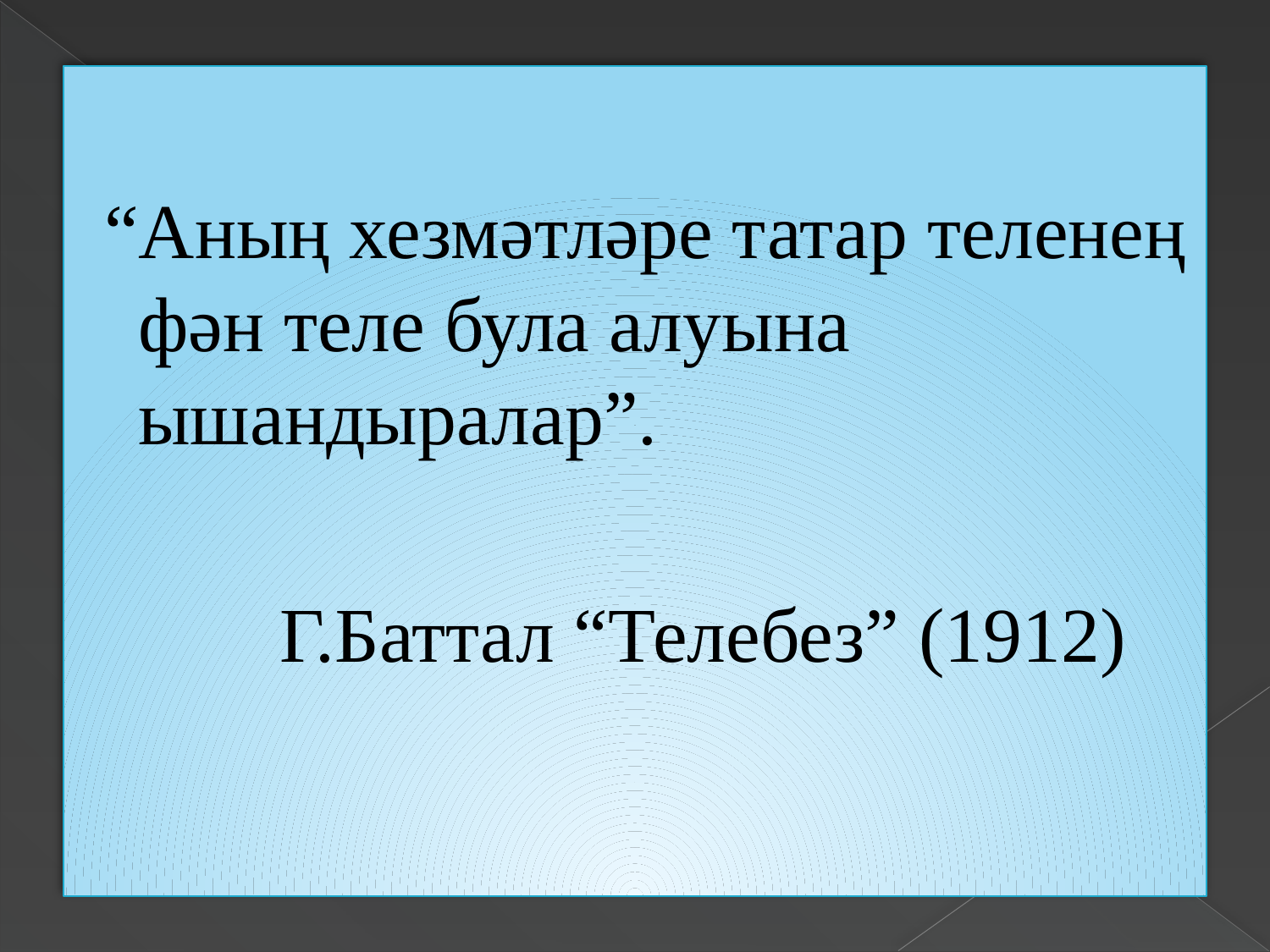

#

 “Аның хезмәтләре татар теленең фән теле була алуына ышандыралар”.

          Г.Баттал “Телебез” (1912)